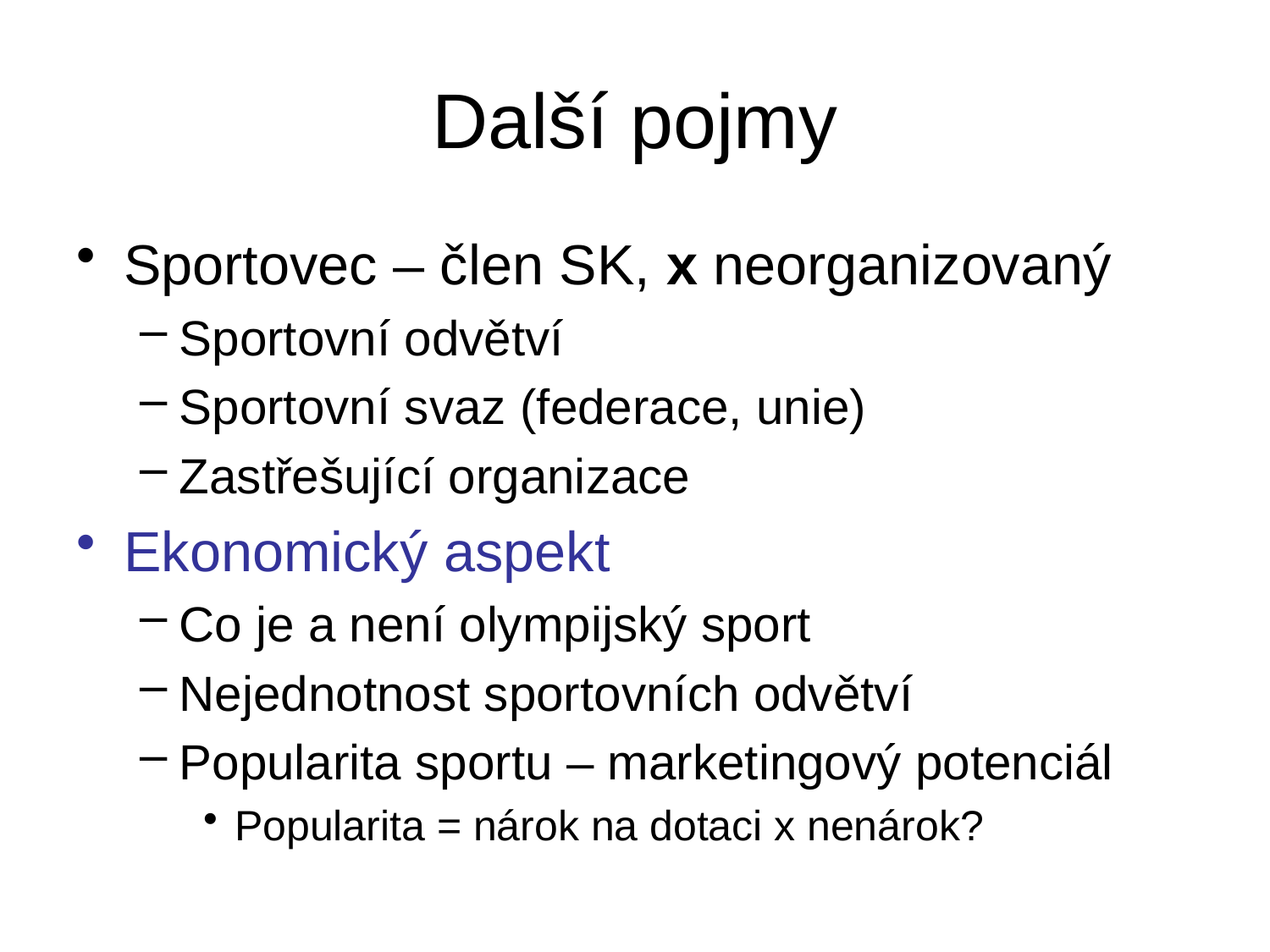

# Další pojmy
Sportovec – člen SK, x neorganizovaný
Sportovní odvětví
Sportovní svaz (federace, unie)
Zastřešující organizace
Ekonomický aspekt
Co je a není olympijský sport
Nejednotnost sportovních odvětví
Popularita sportu – marketingový potenciál
Popularita = nárok na dotaci x nenárok?